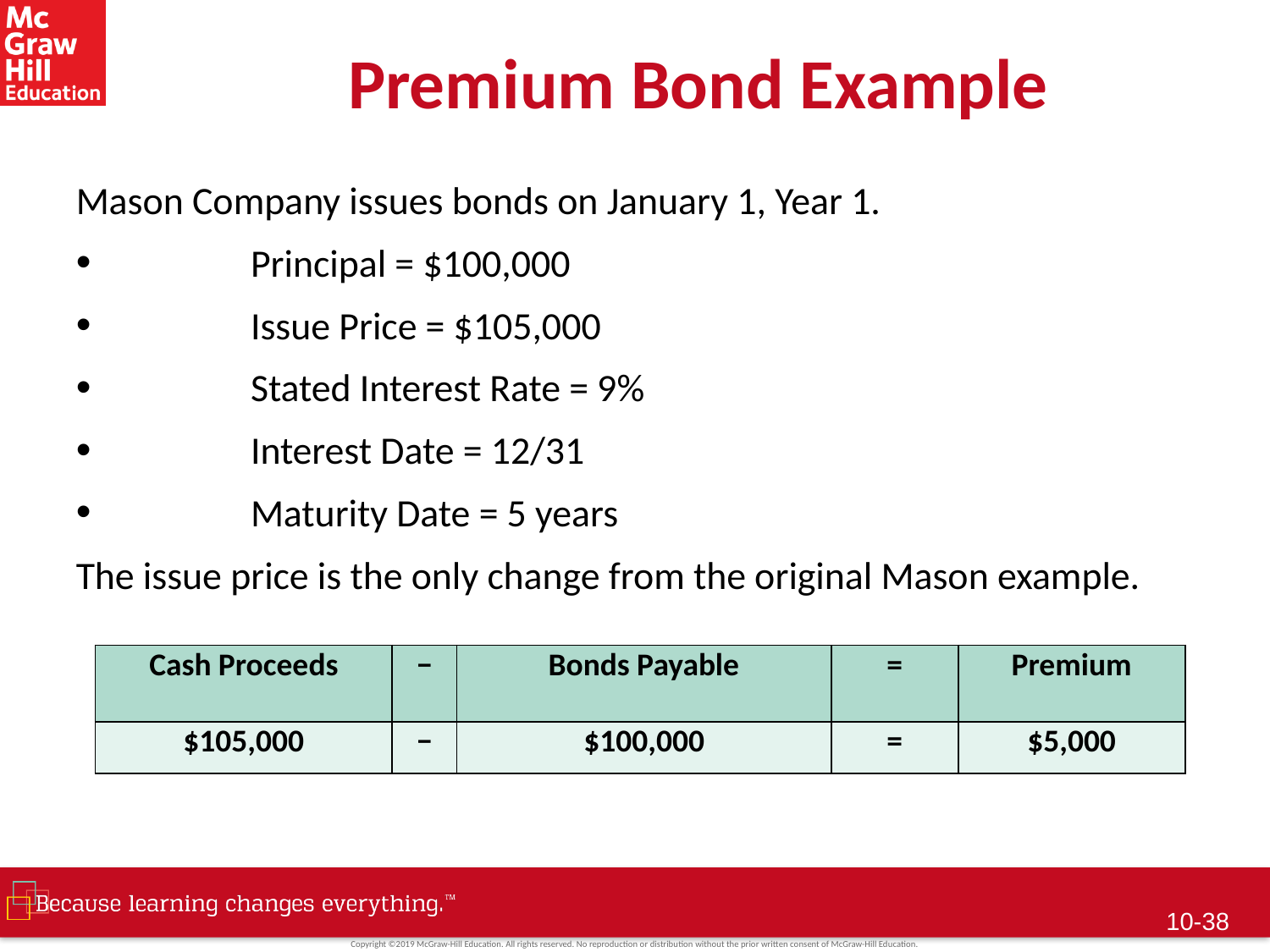

# Premium Bond Example
Mason Company issues bonds on January 1, Year 1.
	Principal = $100,000
	Issue Price = $105,000
	Stated Interest Rate = 9%
	Interest Date = 12/31
	Maturity Date = 5 years
The issue price is the only change from the original Mason example.
| Cash Proceeds | − | Bonds Payable | = | Premium |
| --- | --- | --- | --- | --- |
| $105,000 | − | $100,000 | = | $5,000 |

10-38